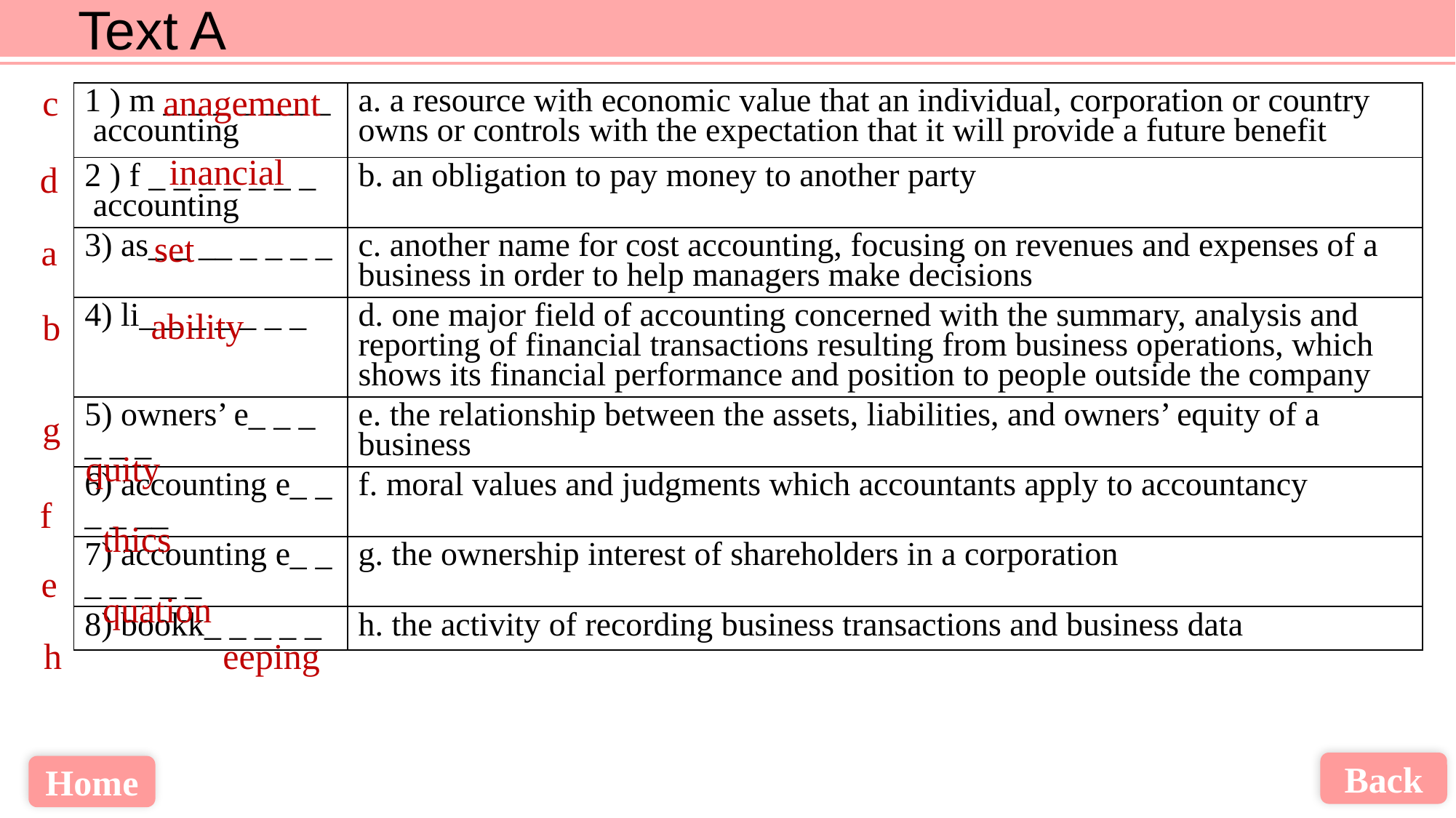

c
anagement
| 1 ) m \_ \_ \_ \_ \_ \_ \_ accounting | a. a resource with economic value that an individual, corporation or country owns or controls with the expectation that it will provide a future benefit |
| --- | --- |
| 2 ) f \_ \_ \_ \_ \_ \_ \_ accounting | b. an obligation to pay money to another party |
| 3) as\_ \_ \_\_ \_ \_ \_ \_ | c. another name for cost accounting, focusing on revenues and expenses of a business in order to help managers make decisions |
| 4) li\_ \_ \_ \_ \_ \_ \_ | d. one major field of accounting concerned with the summary, analysis and reporting of financial transactions resulting from business operations, which shows its financial performance and position to people outside the company |
| 5) owners’ e\_ \_ \_ \_ \_ \_ | e. the relationship between the assets, liabilities, and owners’ equity of a business |
| 6) accounting e\_ \_ \_ \_ \_\_ | f. moral values and judgments which accountants apply to accountancy |
| 7) accounting e\_ \_ \_ \_ \_ \_ \_ | g. the ownership interest of shareholders in a corporation |
| 8) bookk\_ \_ \_ \_ \_ | h. the activity of recording business transactions and business data |
inancial
d
set
a
ability
b
g
quity
f
thics
e
quation
h
eeping
Back